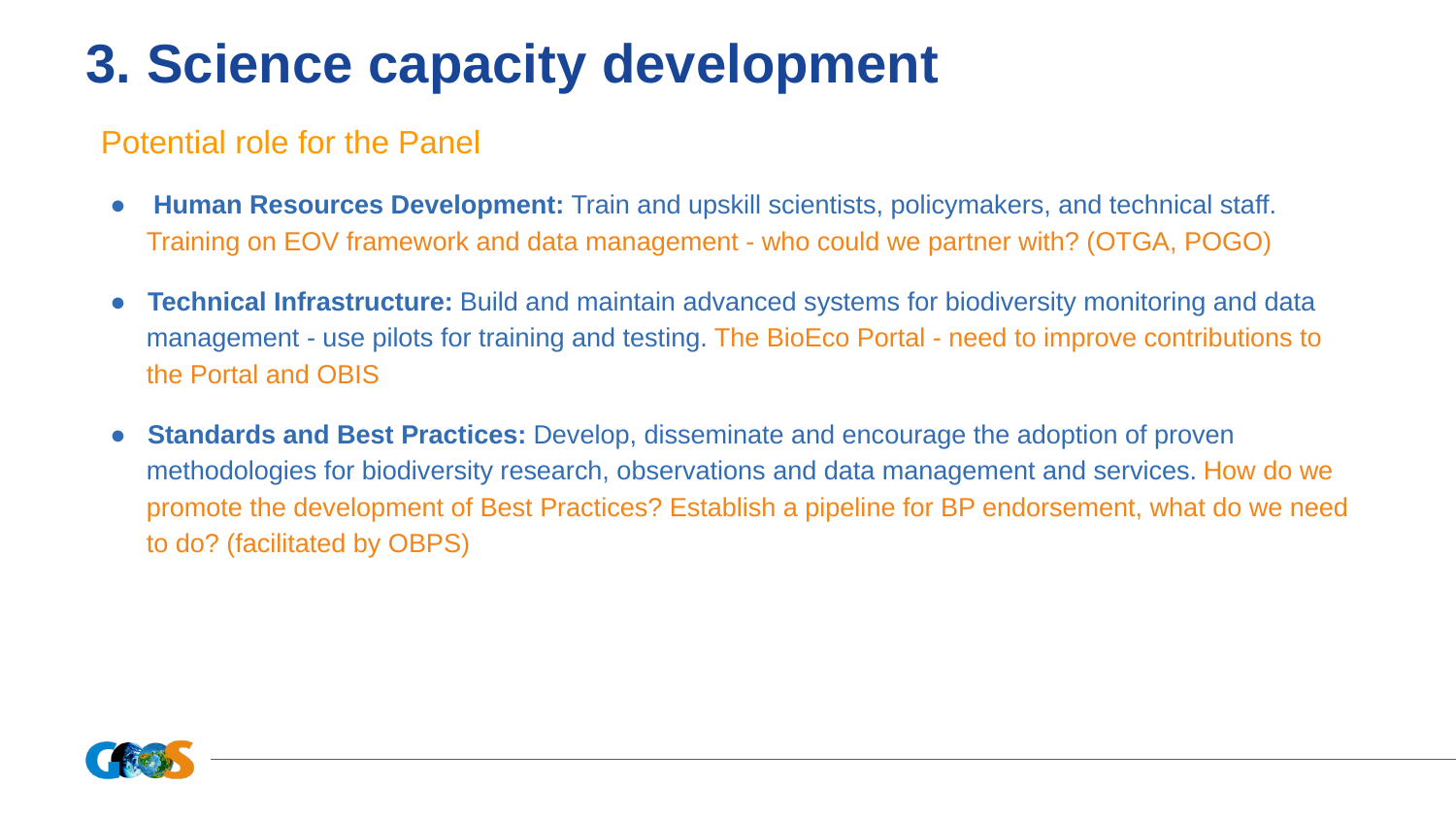

# 3. Science capacity development
Potential role for the Panel
●      Human Resources Development: Train and upskill scientists, policymakers, and technical staff. Training on EOV framework and data management - who could we partner with? (OTGA, POGO)
●   Technical Infrastructure: Build and maintain advanced systems for biodiversity monitoring and data management - use pilots for training and testing. The BioEco Portal - need to improve contributions to the Portal and OBIS
●   Standards and Best Practices: Develop, disseminate and encourage the adoption of proven methodologies for biodiversity research, observations and data management and services. How do we promote the development of Best Practices? Establish a pipeline for BP endorsement, what do we need to do? (facilitated by OBPS)